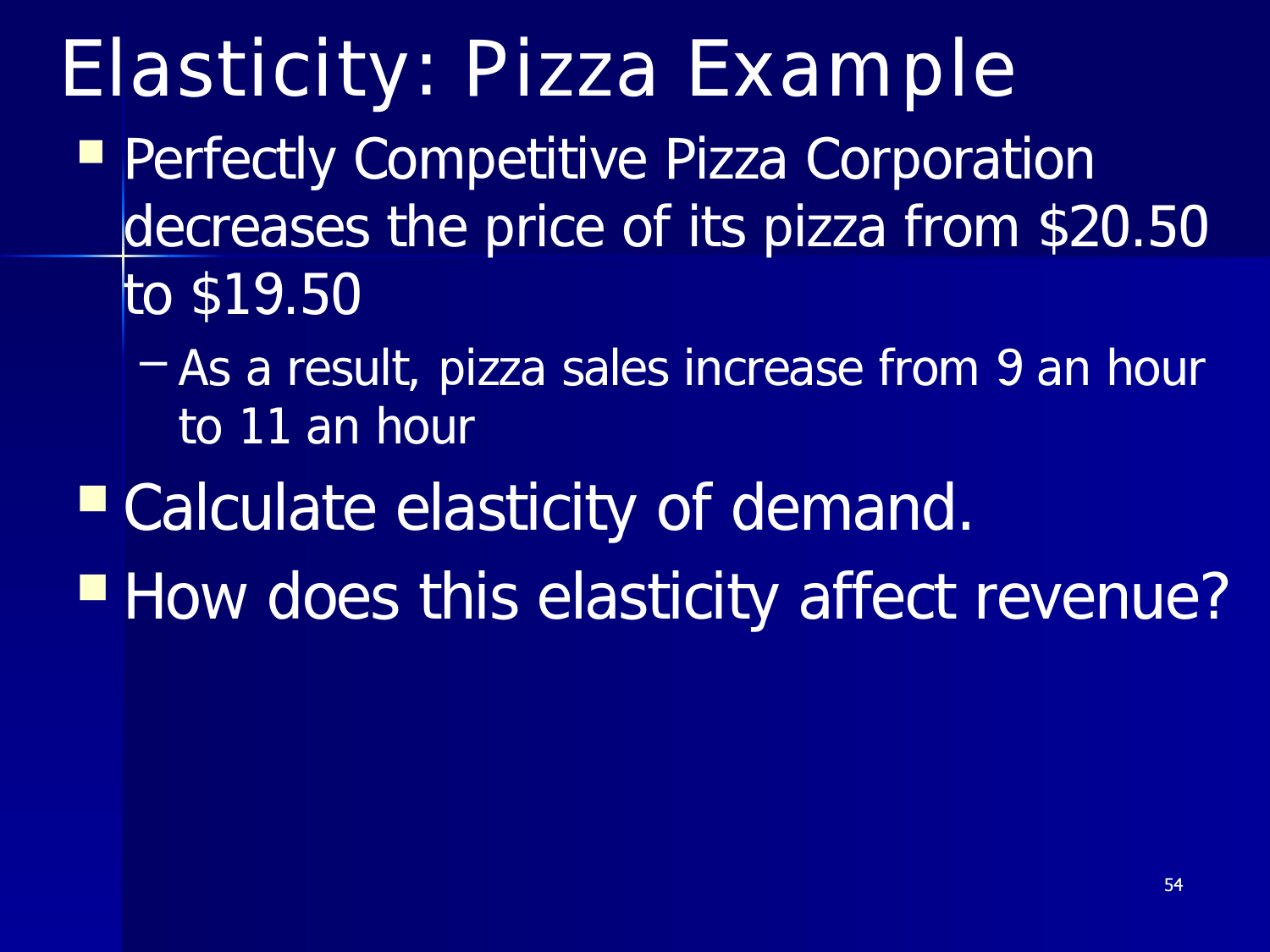

# Elasticity: Pizza Example
Perfectly Competitive Pizza Corporation decreases the price of its pizza from $20.50 to $19.50
As a result, pizza sales increase from 9 an hour to 11 an hour
Calculate elasticity of demand.
How does this elasticity affect revenue?
54